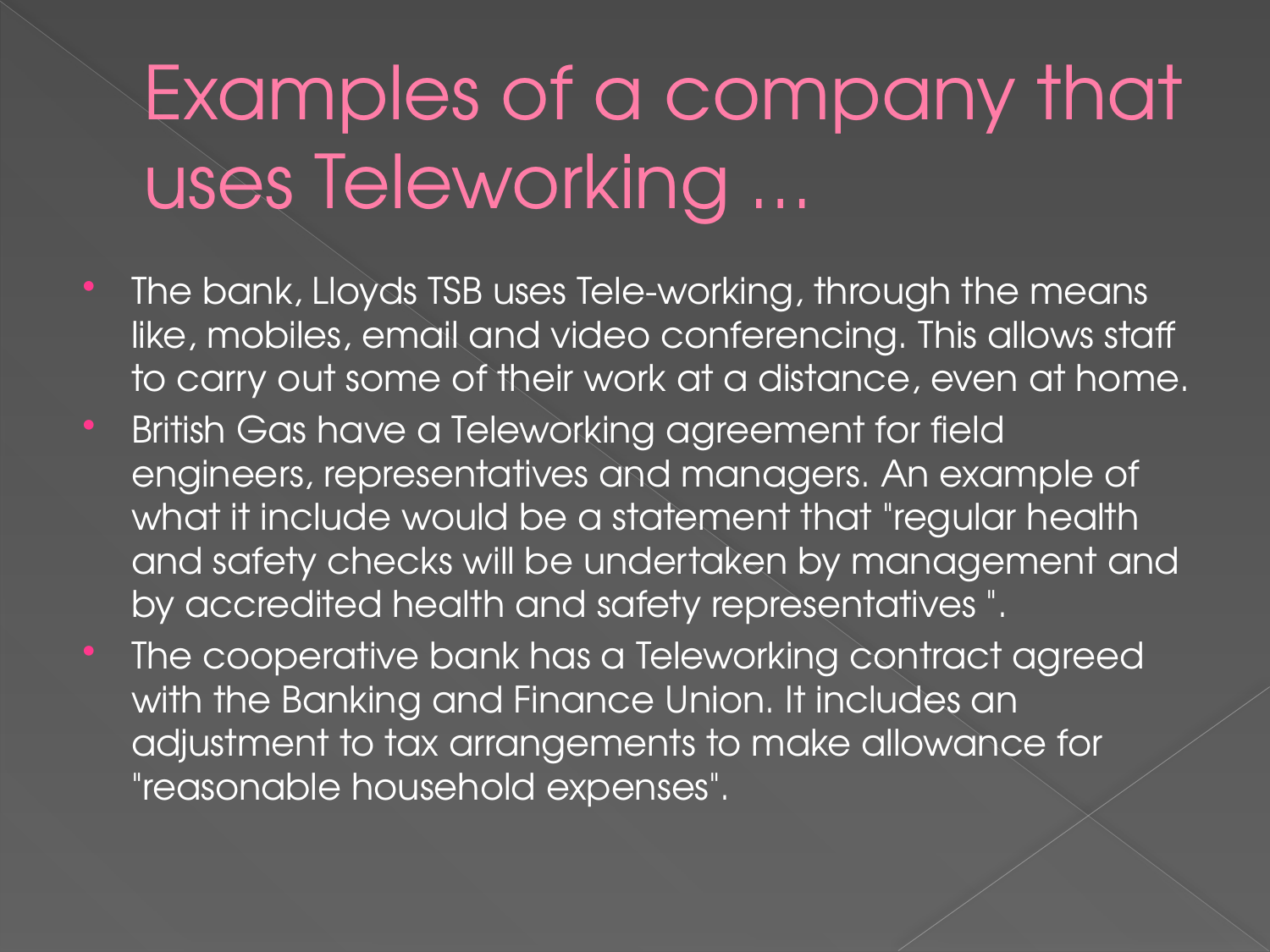

# Examples of a company that uses Teleworking …
The bank, Lloyds TSB uses Tele-working, through the means like, mobiles, email and video conferencing. This allows staff to carry out some of their work at a distance, even at home.
British Gas have a Teleworking agreement for field engineers, representatives and managers. An example of what it include would be a statement that "regular health and safety checks will be undertaken by management and by accredited health and safety representatives ".
The cooperative bank has a Teleworking contract agreed with the Banking and Finance Union. It includes an adjustment to tax arrangements to make allowance for "reasonable household expenses".